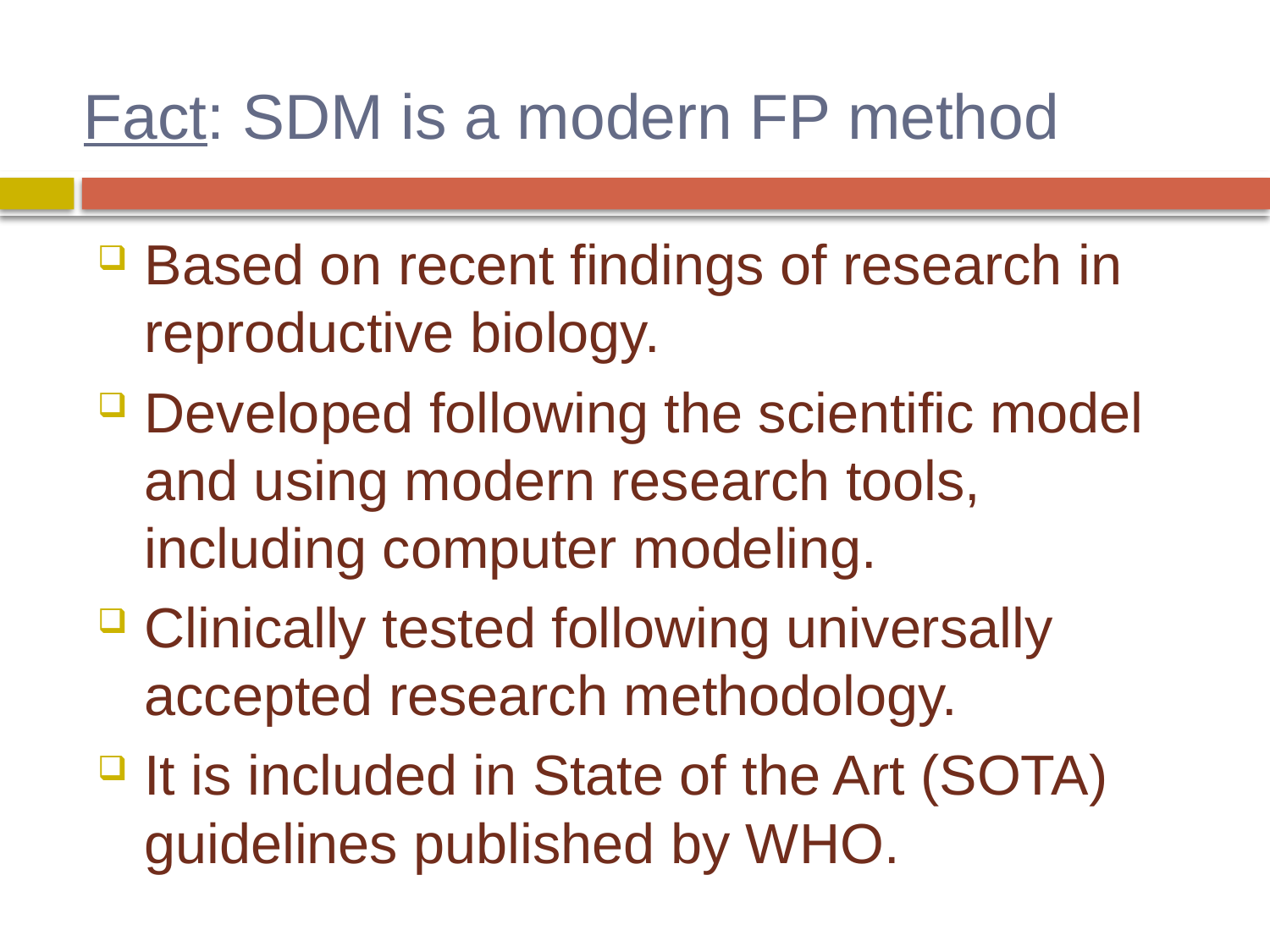

# Fact: SDM is a modern FP method
Based on recent findings of research in reproductive biology.
Developed following the scientific model and using modern research tools, including computer modeling.
Clinically tested following universally accepted research methodology.
It is included in State of the Art (SOTA) guidelines published by WHO.